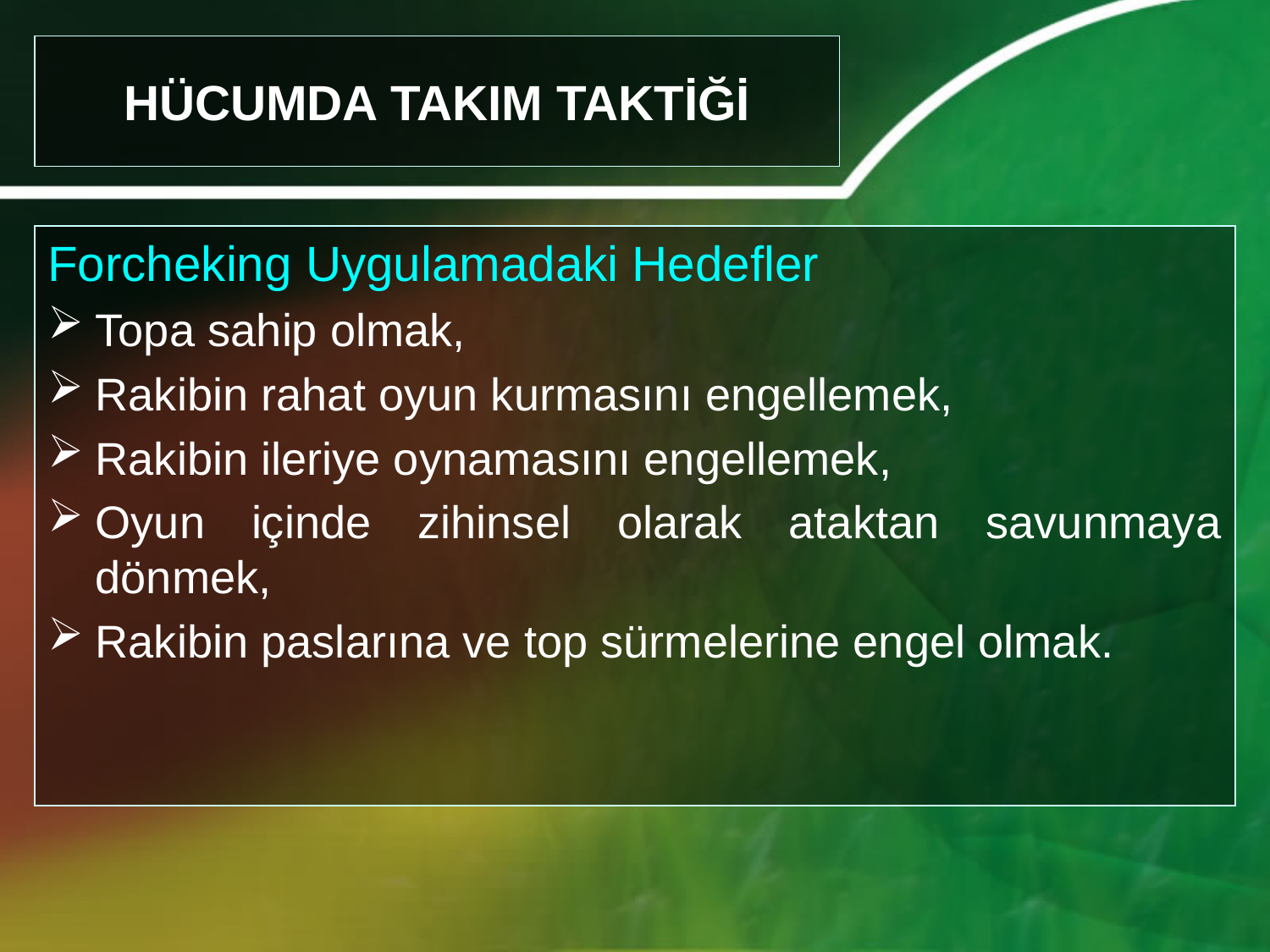

# HÜCUMDA TAKIM TAKTİĞİ
Forcheking Uygulamadaki Hedefler
Topa sahip olmak,
Rakibin rahat oyun kurmasını engellemek,
Rakibin ileriye oynamasını engellemek,
Oyun içinde zihinsel olarak ataktan savunmaya dönmek,
Rakibin paslarına ve top sürmelerine engel olmak.